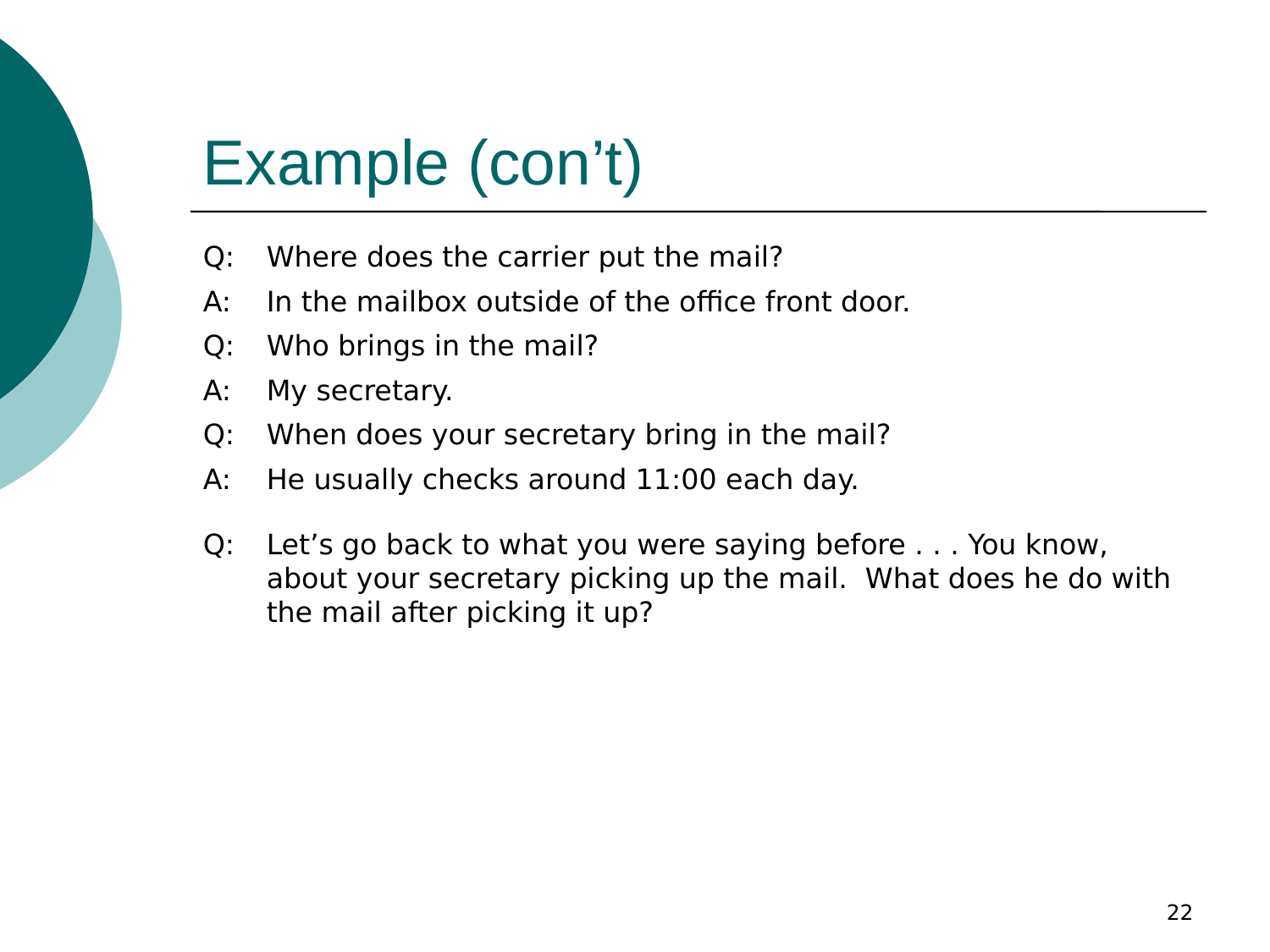

Example (con’t)
Q:	Where does the carrier put the mail?
A:	In the mailbox outside of the office front door.
Q:	Who brings in the mail?
A:	My secretary.
Q:	When does your secretary bring in the mail?
A:	He usually checks around 11:00 each day.
Q:	Let’s go back to what you were saying before . . . You know, about your secretary picking up the mail.  What does he do with the mail after picking it up?
22